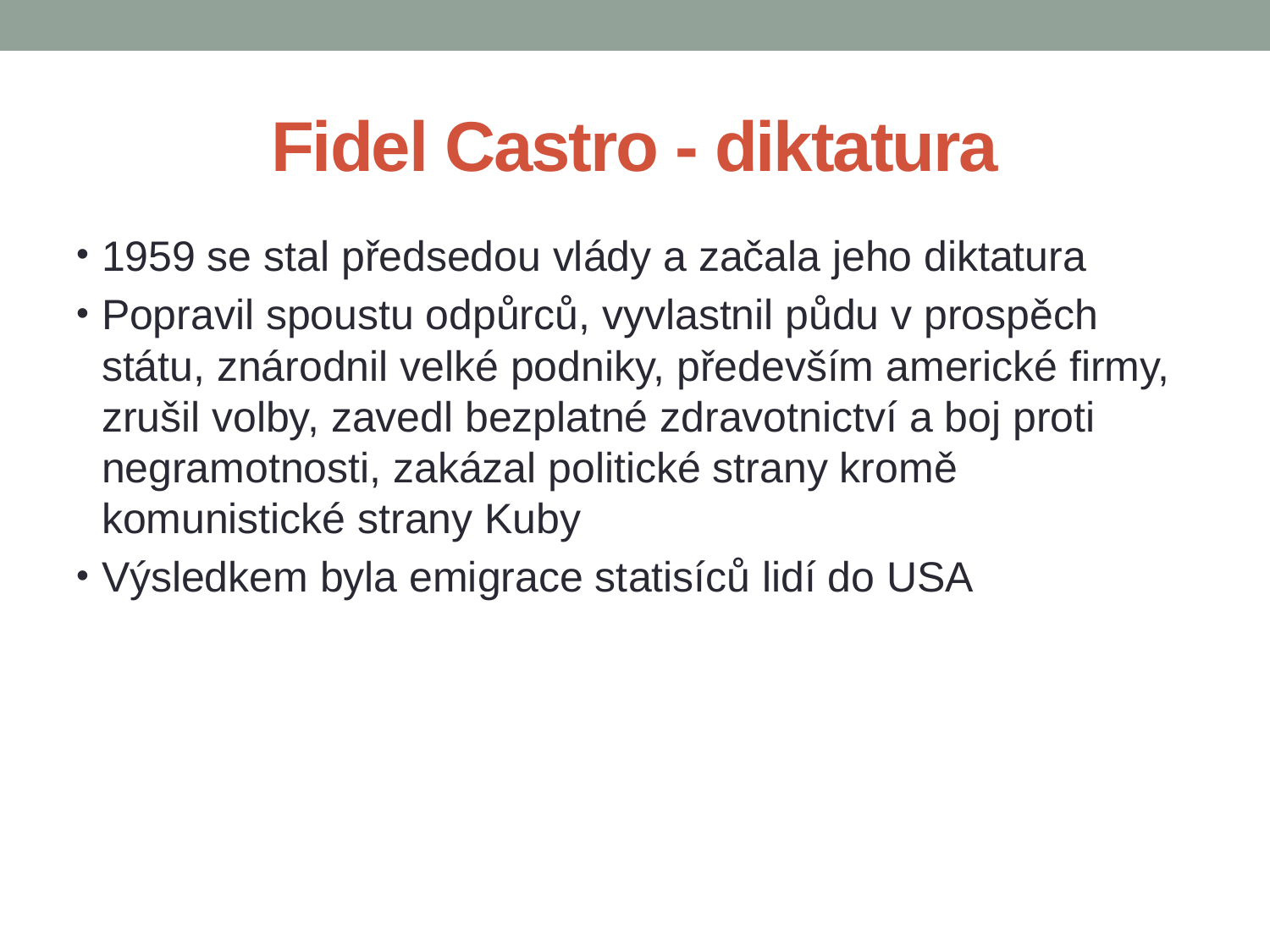

# Fidel Castro - diktatura
1959 se stal předsedou vlády a začala jeho diktatura
Popravil spoustu odpůrců, vyvlastnil půdu v prospěch státu, znárodnil velké podniky, především americké firmy, zrušil volby, zavedl bezplatné zdravotnictví a boj proti negramotnosti, zakázal politické strany kromě komunistické strany Kuby
Výsledkem byla emigrace statisíců lidí do USA